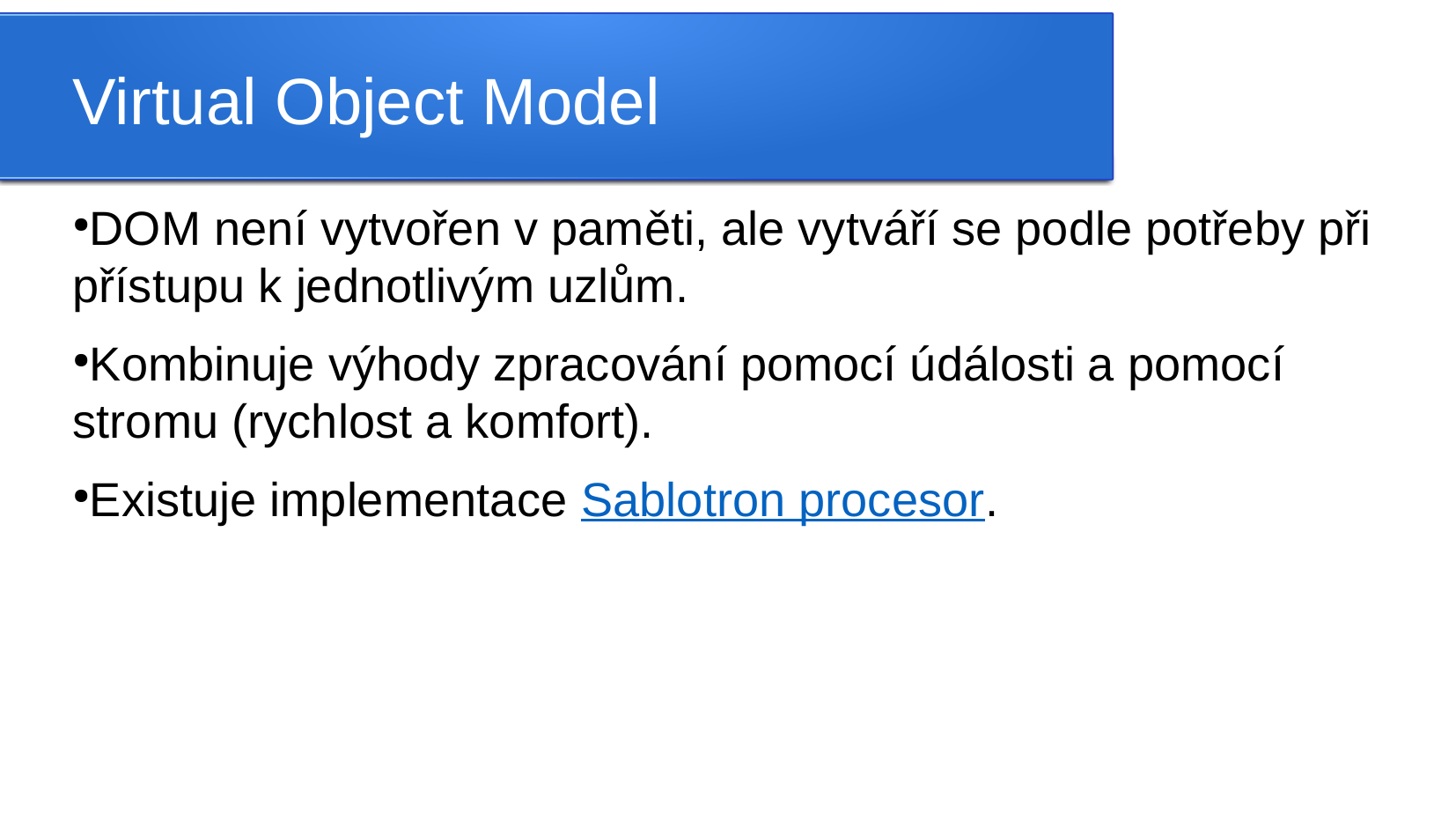

Virtual Object Model
DOM není vytvořen v paměti, ale vytváří se podle potřeby při přístupu k jednotlivým uzlům.
Kombinuje výhody zpracování pomocí údálosti a pomocí stromu (rychlost a komfort).
Existuje implementace Sablotron procesor.